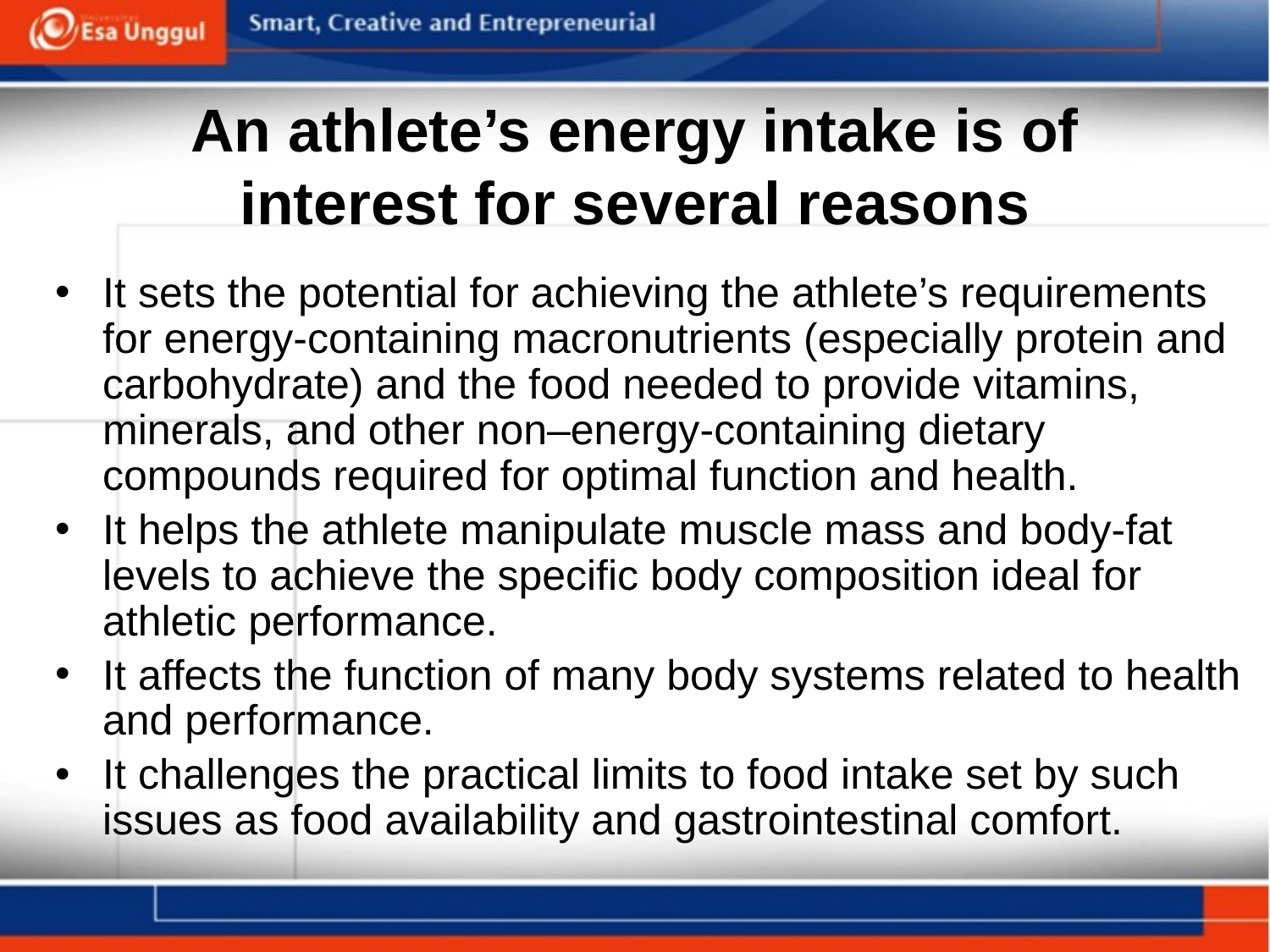

# An athlete’s energy intake is of interest for several reasons
It sets the potential for achieving the athlete’s requirements for energy-containing macronutrients (especially protein and carbohydrate) and the food needed to provide vitamins, minerals, and other non–energy-containing dietary compounds required for optimal function and health.
It helps the athlete manipulate muscle mass and body-fat levels to achieve the specific body composition ideal for athletic performance.
It affects the function of many body systems related to health and performance.
It challenges the practical limits to food intake set by such issues as food availability and gastrointestinal comfort.